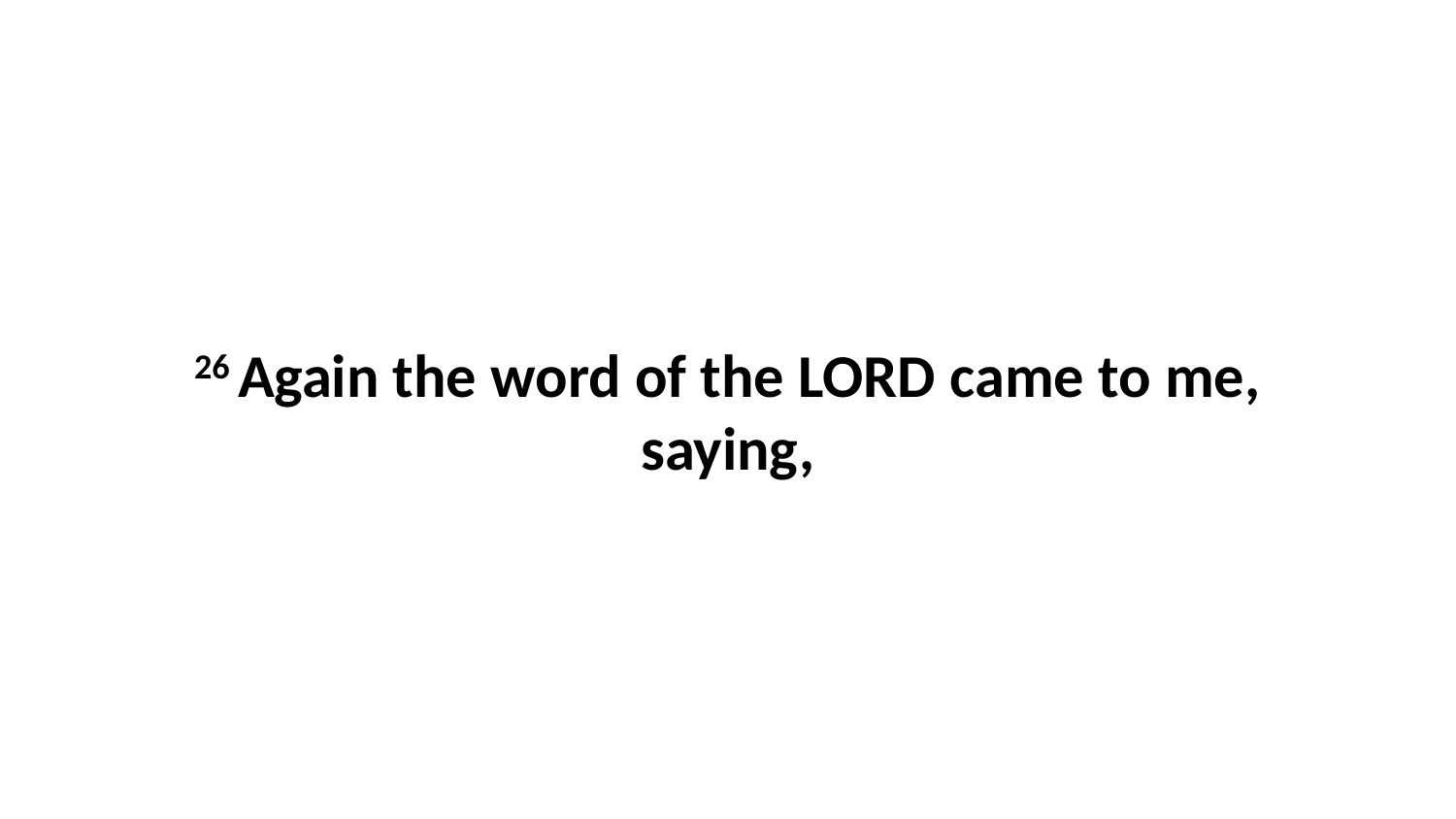

26 Again the word of the LORD came to me, saying,